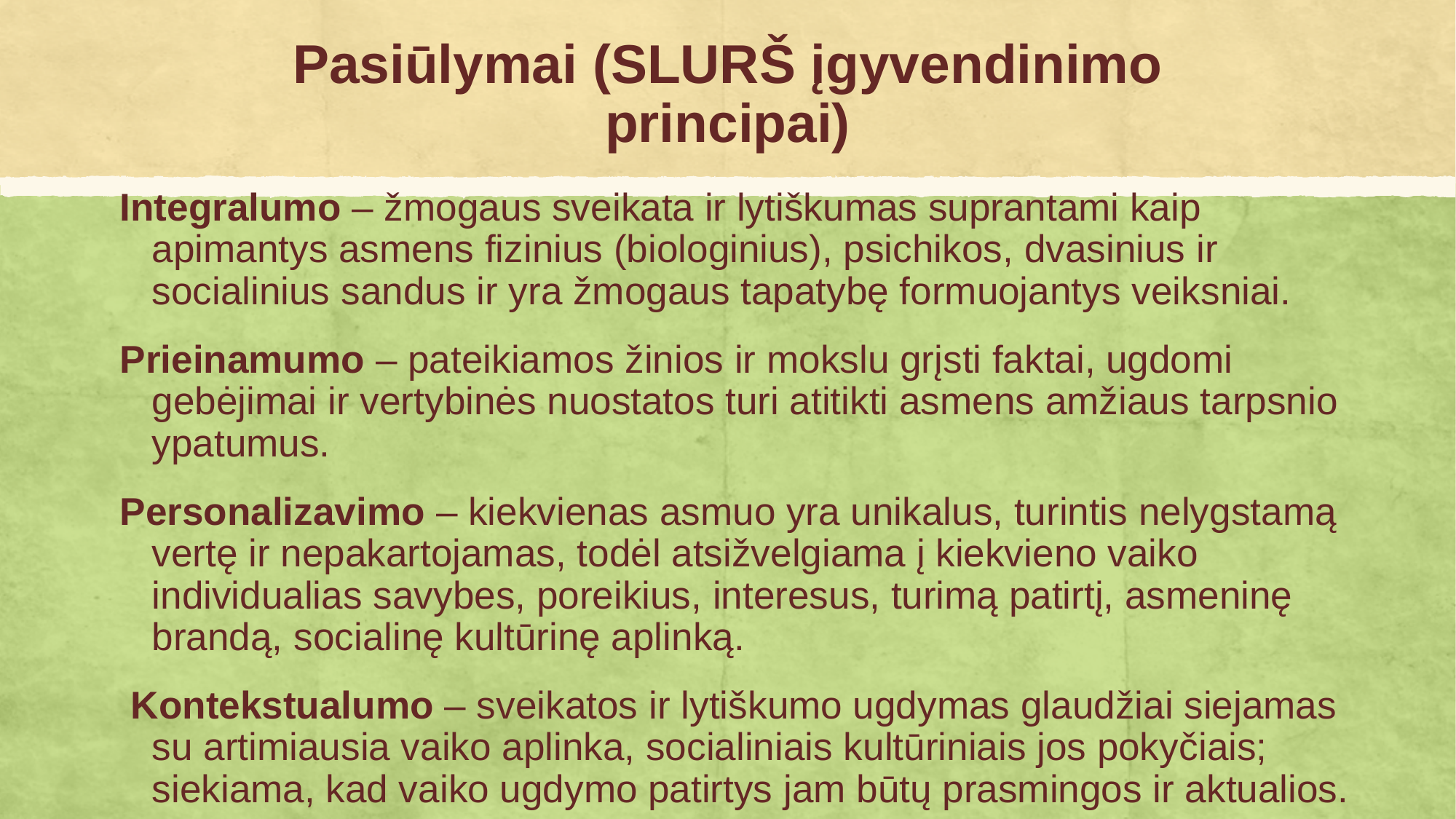

# Pasiūlymai (SLURŠ įgyvendinimo principai)
Integralumo – žmogaus sveikata ir lytiškumas suprantami kaip apimantys asmens fizinius (biologinius), psichikos, dvasinius ir socialinius sandus ir yra žmogaus tapatybę formuojantys veiksniai.
Prieinamumo – pateikiamos žinios ir mokslu grįsti faktai, ugdomi gebėjimai ir vertybinės nuostatos turi atitikti asmens amžiaus tarpsnio ypatumus.
Personalizavimo – kiekvienas asmuo yra unikalus, turintis nelygstamą vertę ir nepakartojamas, todėl atsižvelgiama į kiekvieno vaiko individualias savybes, poreikius, interesus, turimą patirtį, asmeninę brandą, socialinę kultūrinę aplinką.
 Kontekstualumo – sveikatos ir lytiškumo ugdymas glaudžiai siejamas su artimiausia vaiko aplinka, socialiniais kultūriniais jos pokyčiais; siekiama, kad vaiko ugdymo patirtys jam būtų prasmingos ir aktualios.